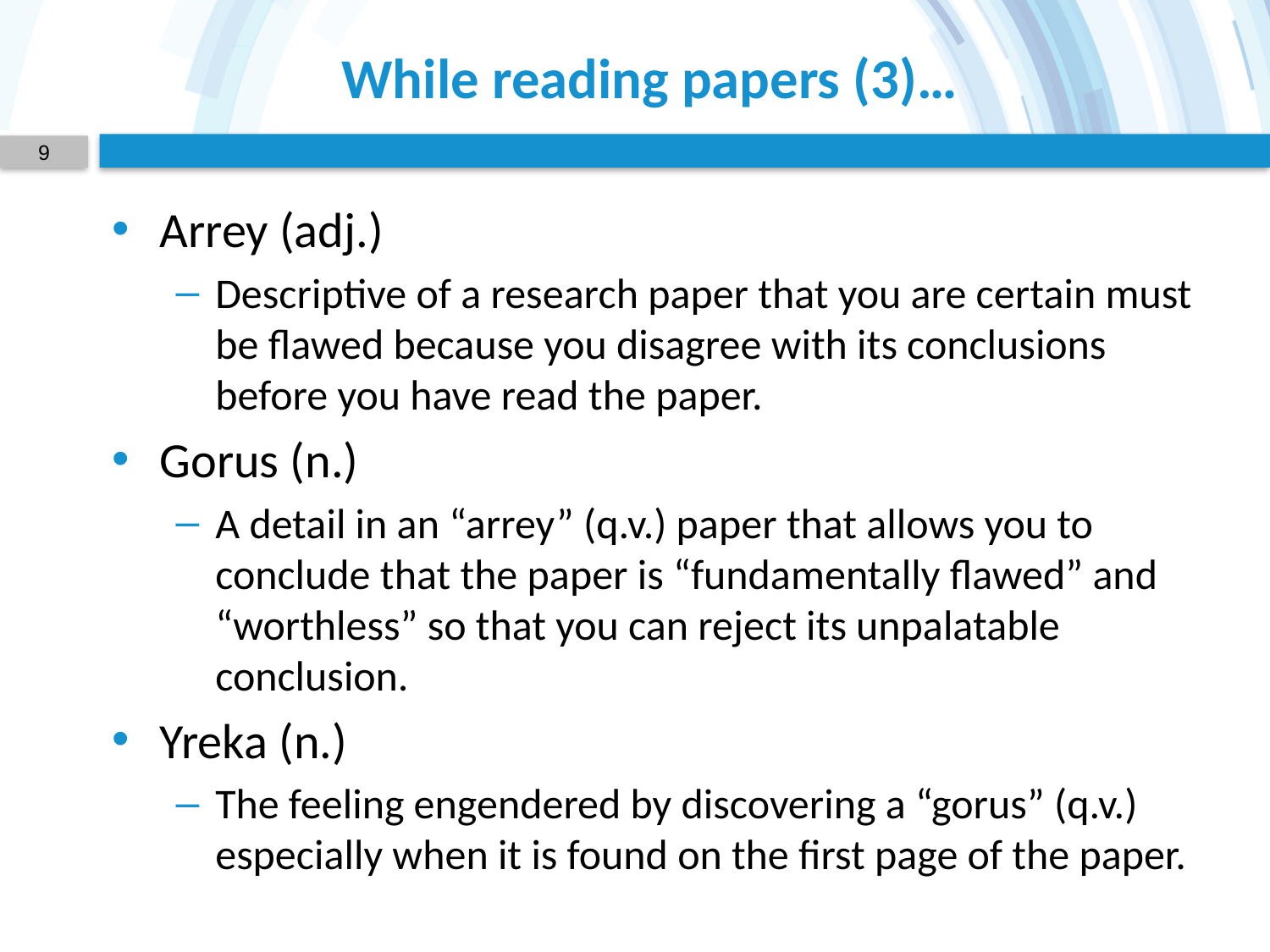

# While reading papers (3)…
9
Arrey (adj.)
Descriptive of a research paper that you are certain must be flawed because you disagree with its conclusions before you have read the paper.
Gorus (n.)
A detail in an “arrey” (q.v.) paper that allows you to conclude that the paper is “fundamentally flawed” and “worthless” so that you can reject its unpalatable conclusion.
Yreka (n.)
The feeling engendered by discovering a “gorus” (q.v.) especially when it is found on the first page of the paper.